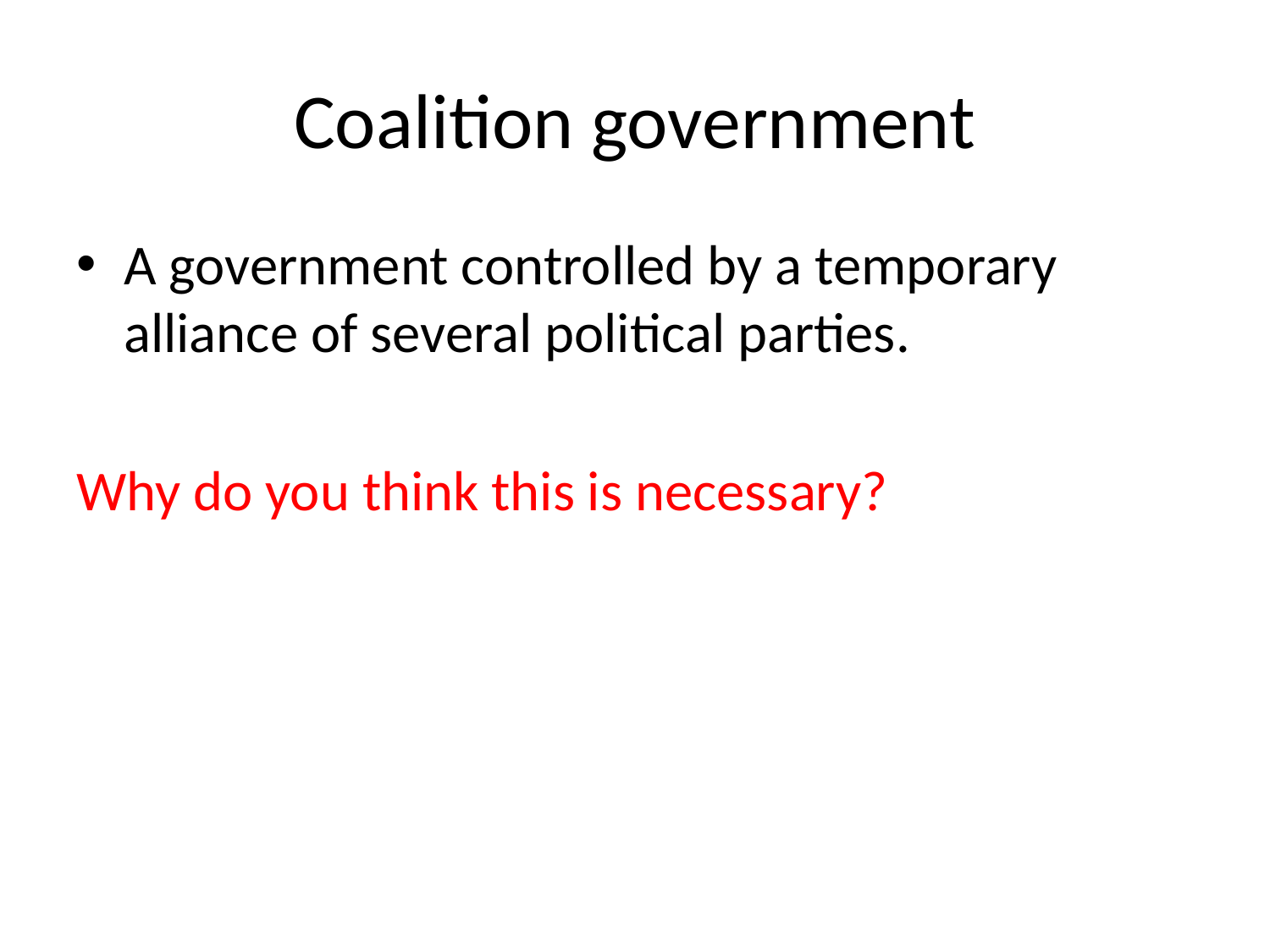

# Coalition government
A government controlled by a temporary alliance of several political parties.

Why do you think this is necessary?